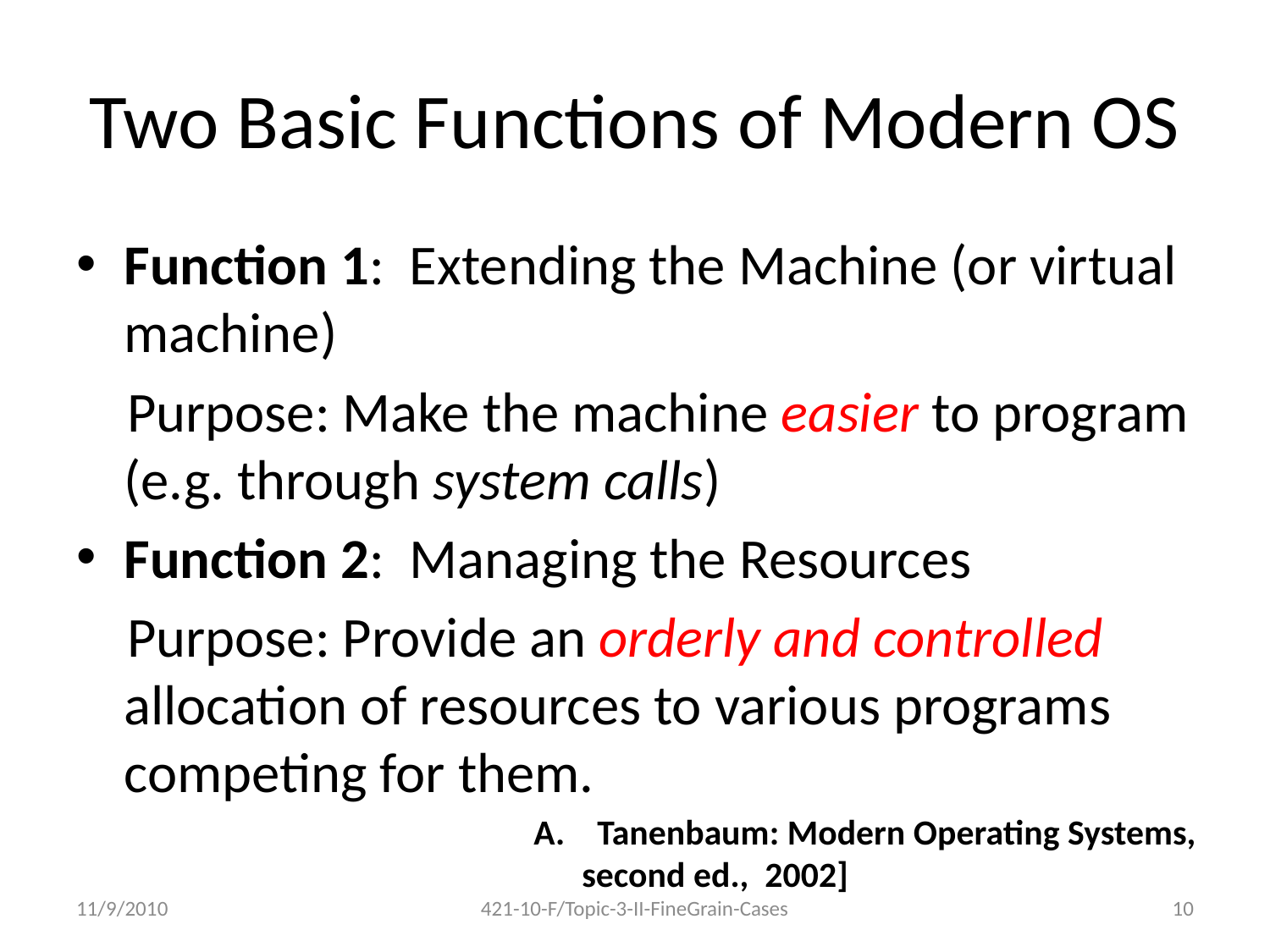

# Two Basic Functions of Modern OS
Function 1:  Extending the Machine (or virtual machine)
    Purpose: Make the machine easier to program (e.g. through system calls)
Function 2:  Managing the Resources
    Purpose: Provide an orderly and controlled allocation of resources to various programs competing for them.
Tanenbaum: Modern Operating Systems,
      second ed.,  2002]
11/9/2010
421-10-F/Topic-3-II-FineGrain-Cases
10